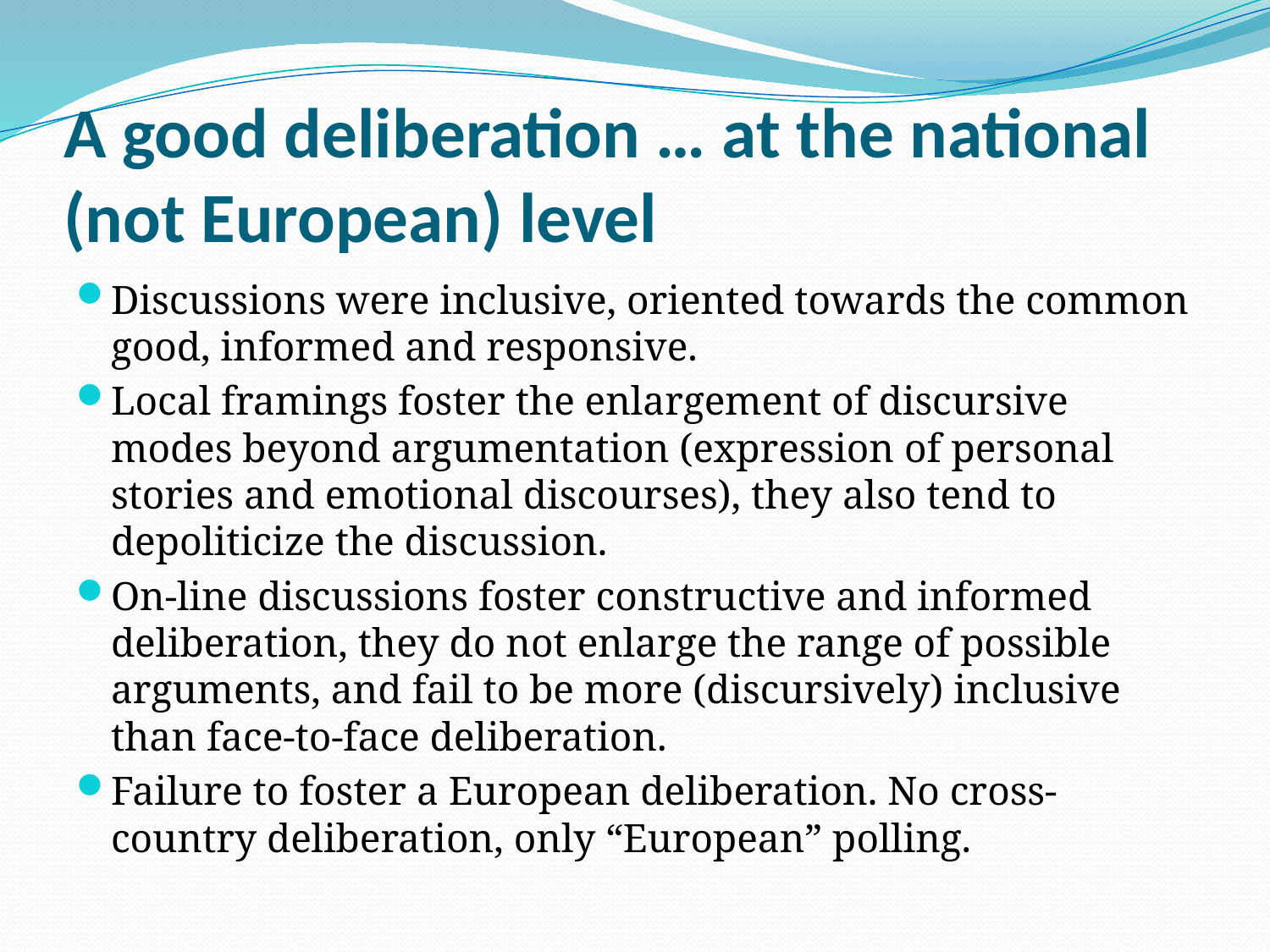

# A good deliberation … at the national (not European) level
Discussions were inclusive, oriented towards the common good, informed and responsive.
Local framings foster the enlargement of discursive modes beyond argumentation (expression of personal stories and emotional discourses), they also tend to depoliticize the discussion.
On-line discussions foster constructive and informed deliberation, they do not enlarge the range of possible arguments, and fail to be more (discursively) inclusive than face-to-face deliberation.
Failure to foster a European deliberation. No cross-country deliberation, only “European” polling.